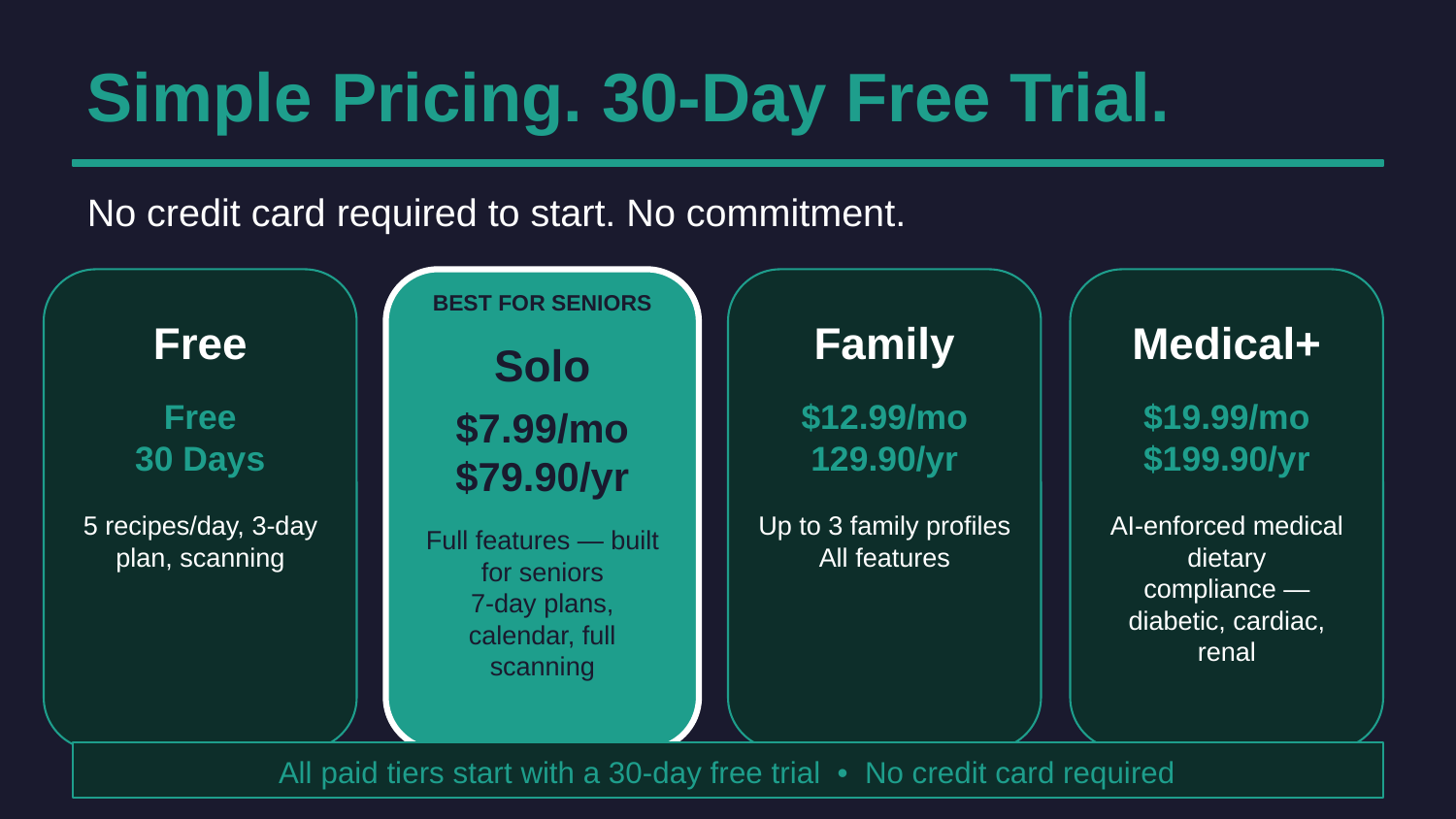

Simple Pricing. 30-Day Free Trial.

No credit card required to start. No commitment.

BEST FOR SENIORS
Free
Family
Medical+
Solo
Free
30 Days
$12.99/mo
129.90/yr
$19.99/mo
$199.90/yr
$7.99/mo
$79.90/yr
5 recipes/day, 3-day plan, scanning
Up to 3 family profiles
All features
AI-enforced medical dietary
compliance — diabetic, cardiac, renal
Full features — built for seniors
7-day plans, calendar, full scanning

All paid tiers start with a 30-day free trial  •  No credit card required